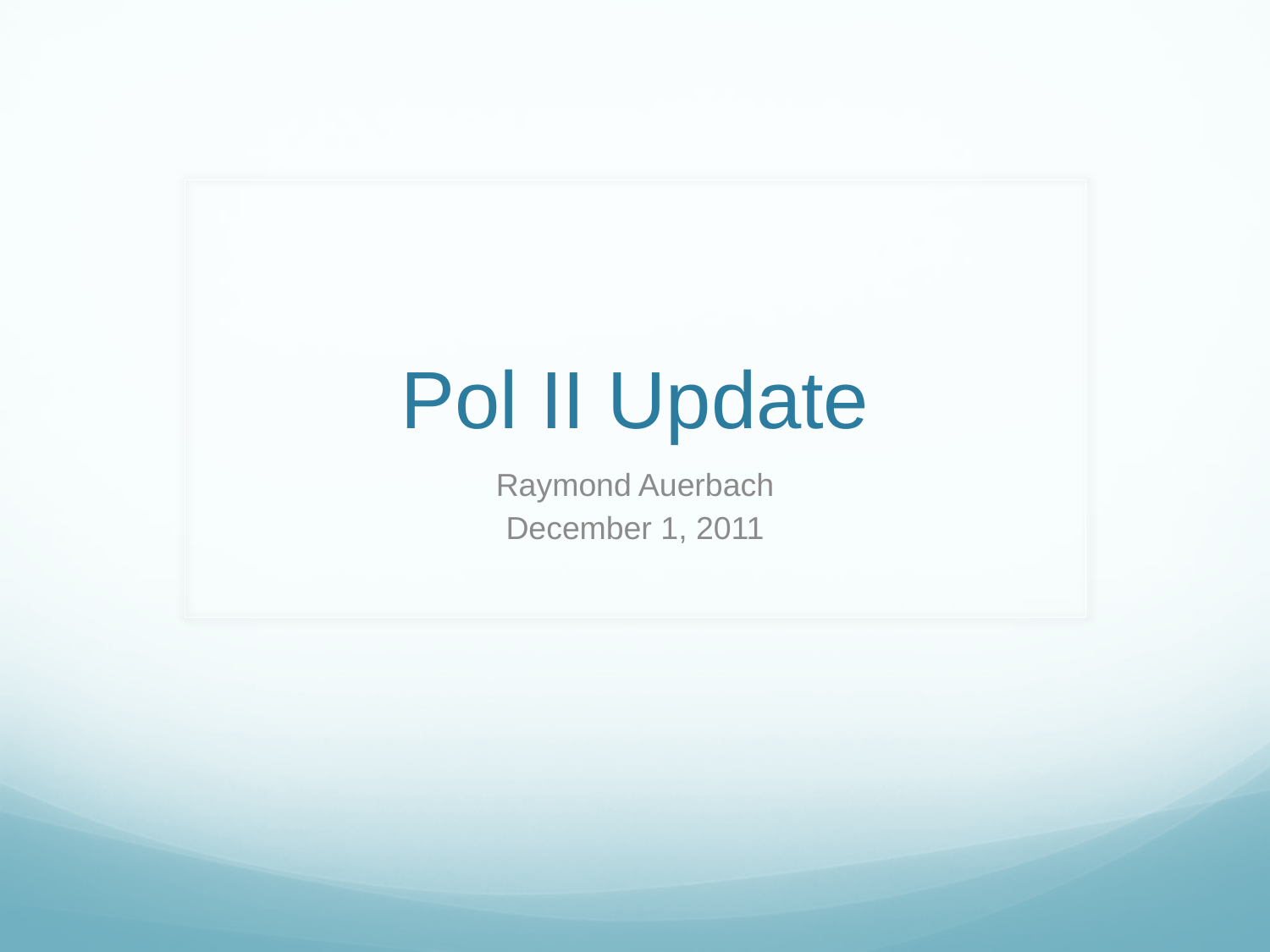

# Pol II Update
Raymond Auerbach
December 1, 2011